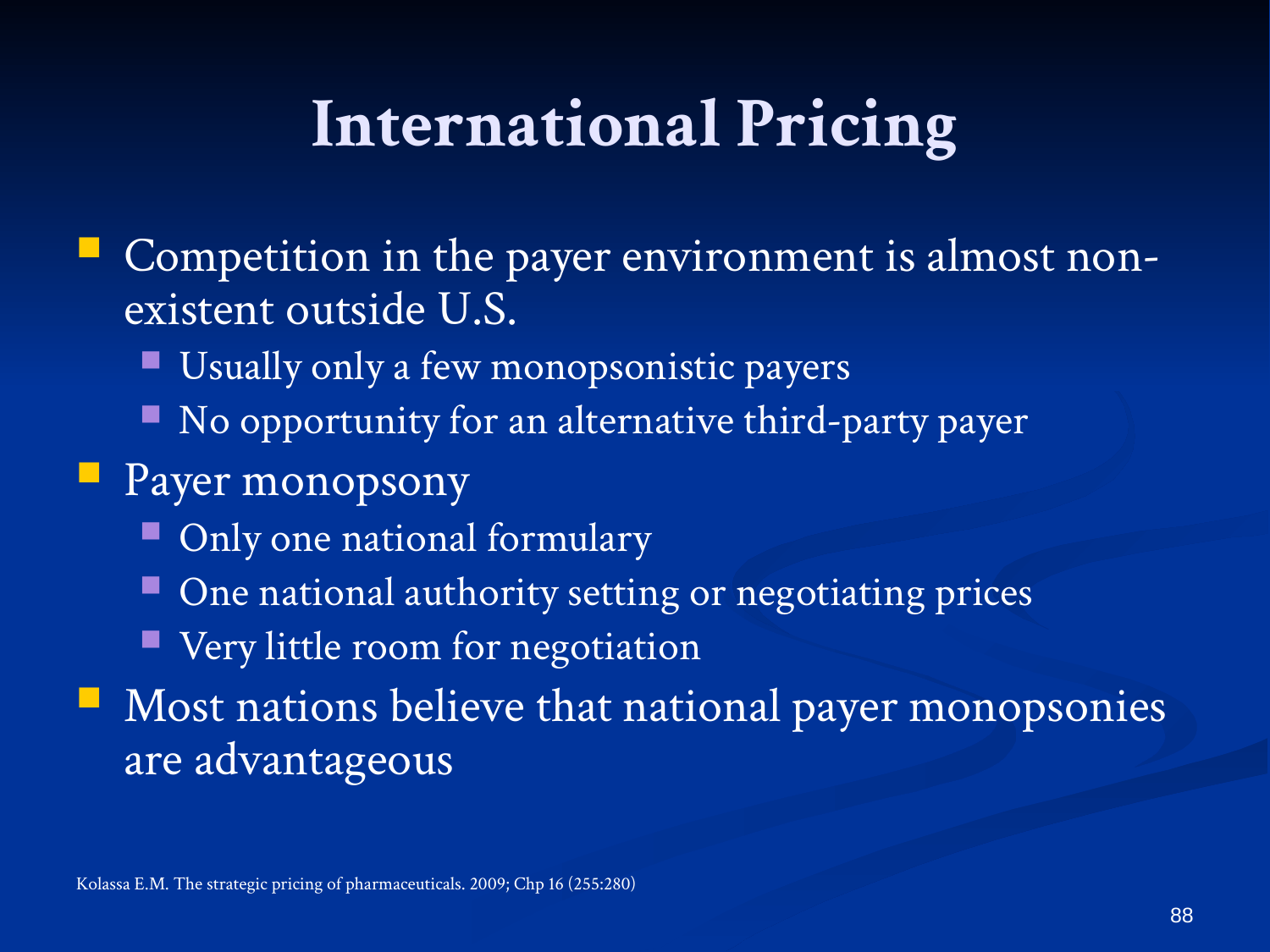

# International Pricing
Competition in the payer environment is almost non- existent outside U.S.
Usually only a few monopsonistic payers
No opportunity for an alternative third-party payer
Payer monopsony
Only one national formulary
One national authority setting or negotiating prices
Very little room for negotiation
Most nations believe that national payer monopsonies are advantageous
Kolassa E.M. The strategic pricing of pharmaceuticals. 2009; Chp 16 (255:280)
88